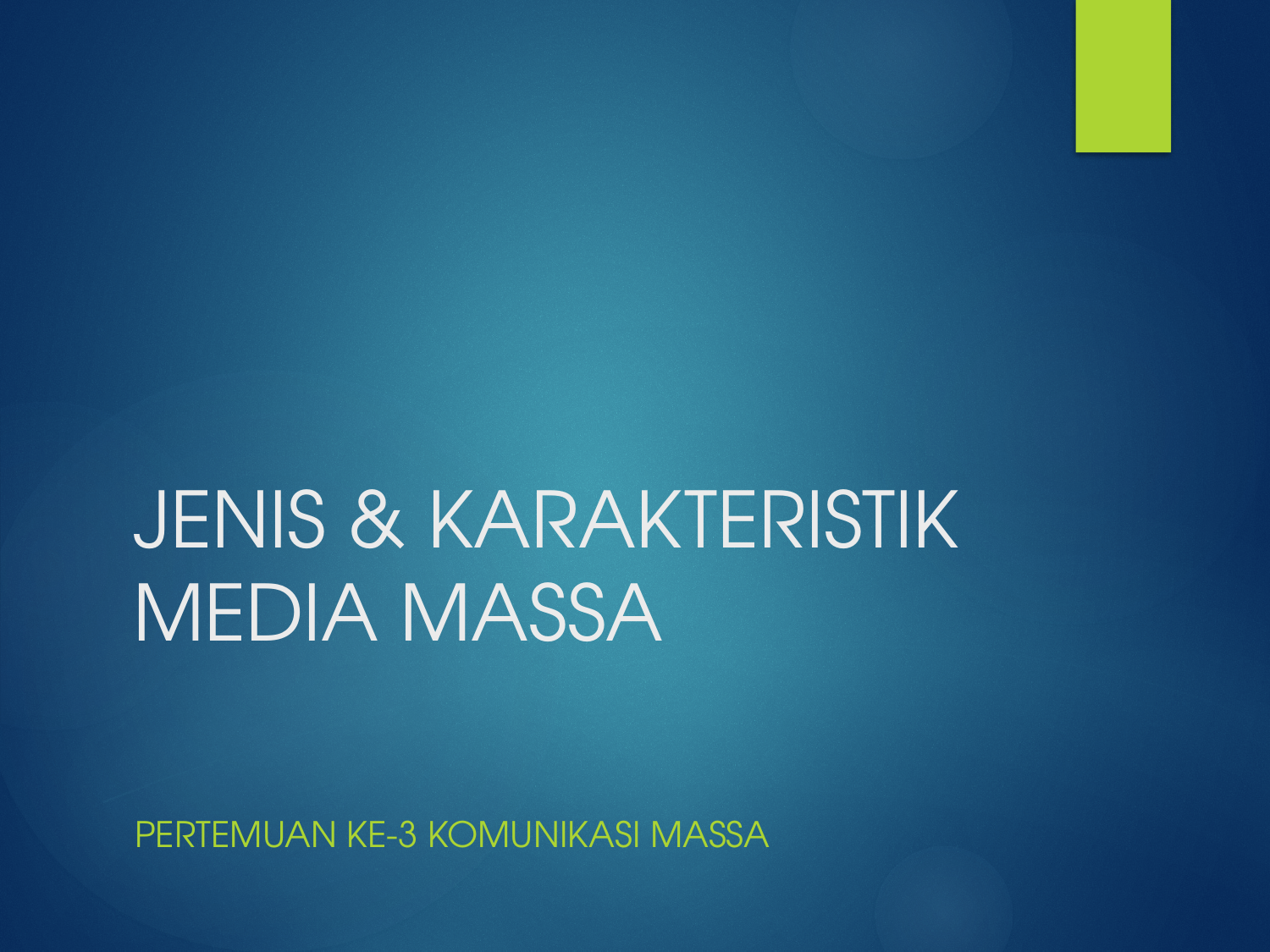

# JENIS & KARAKTERISTIK MEDIA MASSA
Pertemuan ke-3 KOMUNIKASI MASSA